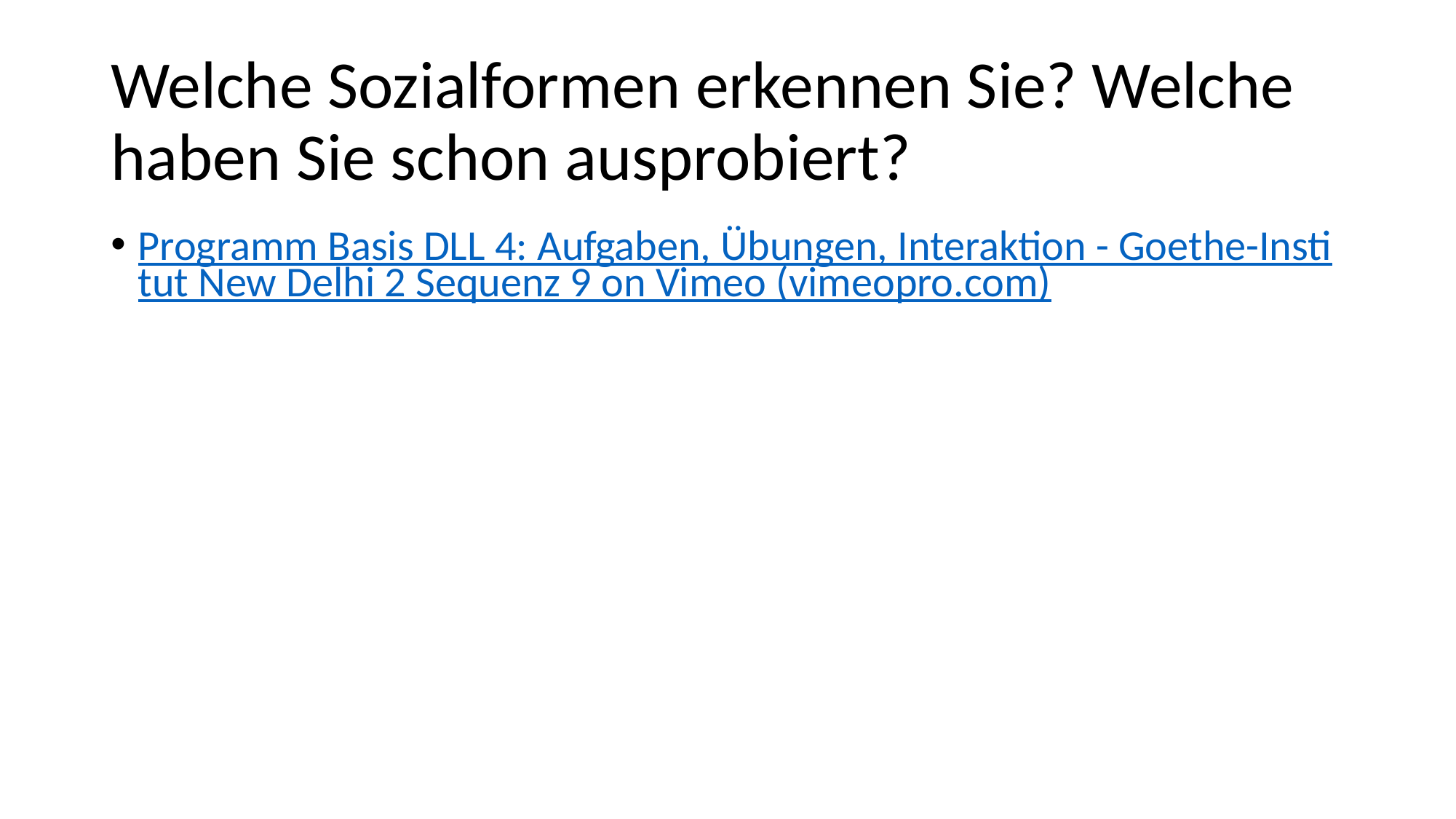

# Welche Sozialformen erkennen Sie? Welche haben Sie schon ausprobiert?
Programm Basis DLL 4: Aufgaben, Übungen, Interaktion - Goethe-Institut New Delhi 2 Sequenz 9 on Vimeo (vimeopro.com)